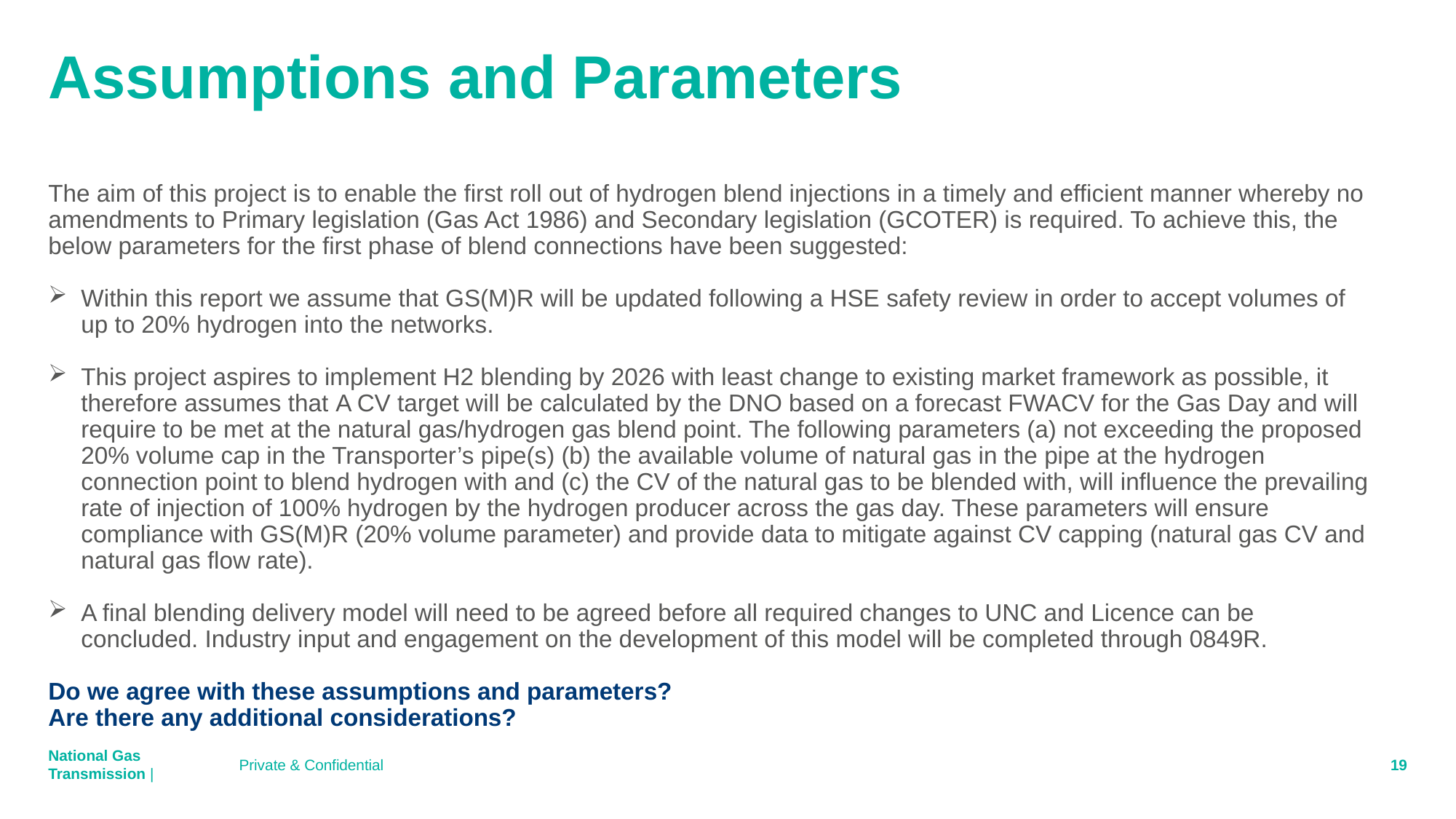

# Assumptions and Parameters
The aim of this project is to enable the first roll out of hydrogen blend injections in a timely and efficient manner whereby no amendments to Primary legislation (Gas Act 1986) and Secondary legislation (GCOTER) is required. To achieve this, the below parameters for the first phase of blend connections have been suggested:

Within this report we assume that GS(M)R will be updated following a HSE safety review in order to accept volumes of up to 20% hydrogen into the networks.

This project aspires to implement H2 blending by 2026 with least change to existing market framework as possible, it therefore assumes that A CV target will be calculated by the DNO based on a forecast FWACV for the Gas Day and will require to be met at the natural gas/hydrogen gas blend point. The following parameters (a) not exceeding the proposed 20% volume cap in the Transporter’s pipe(s) (b) the available volume of natural gas in the pipe at the hydrogen connection point to blend hydrogen with and (c) the CV of the natural gas to be blended with, will influence the prevailing rate of injection of 100% hydrogen by the hydrogen producer across the gas day. These parameters will ensure compliance with GS(M)R (20% volume parameter) and provide data to mitigate against CV capping (natural gas CV and natural gas flow rate).

A final blending delivery model will need to be agreed before all required changes to UNC and Licence can be concluded. Industry input and engagement on the development of this model will be completed through 0849R.

Do we agree with these assumptions and parameters?
Are there any additional considerations?

Private & Confidential
19